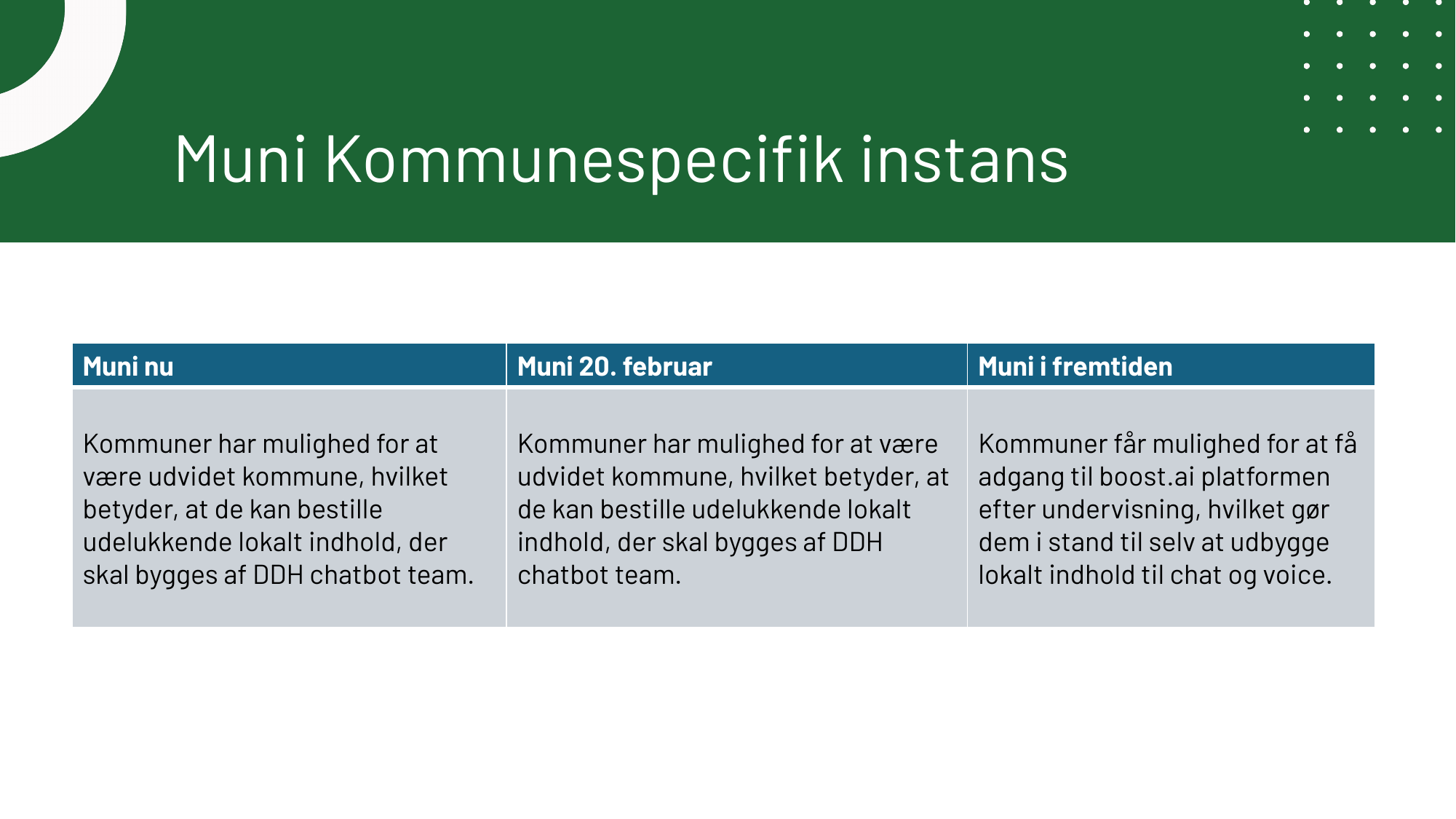

AI servicepakker
Servicepakker

Muni Kommunespecifik instans
| Muni nu | Muni 20. februar | Muni i fremtiden |
| --- | --- | --- |
| Kommuner har mulighed for at være udvidet kommune, hvilket betyder, at de kan bestille udelukkende lokalt indhold, der skal bygges af DDH chatbot team. | Kommuner har mulighed for at være udvidet kommune, hvilket betyder, at de kan bestille udelukkende lokalt indhold, der skal bygges af DDH chatbot team. | Kommuner får mulighed for at få adgang til boost.ai platformen efter undervisning, hvilket gør dem i stand til selv at udbygge lokalt indhold til chat og voice. |